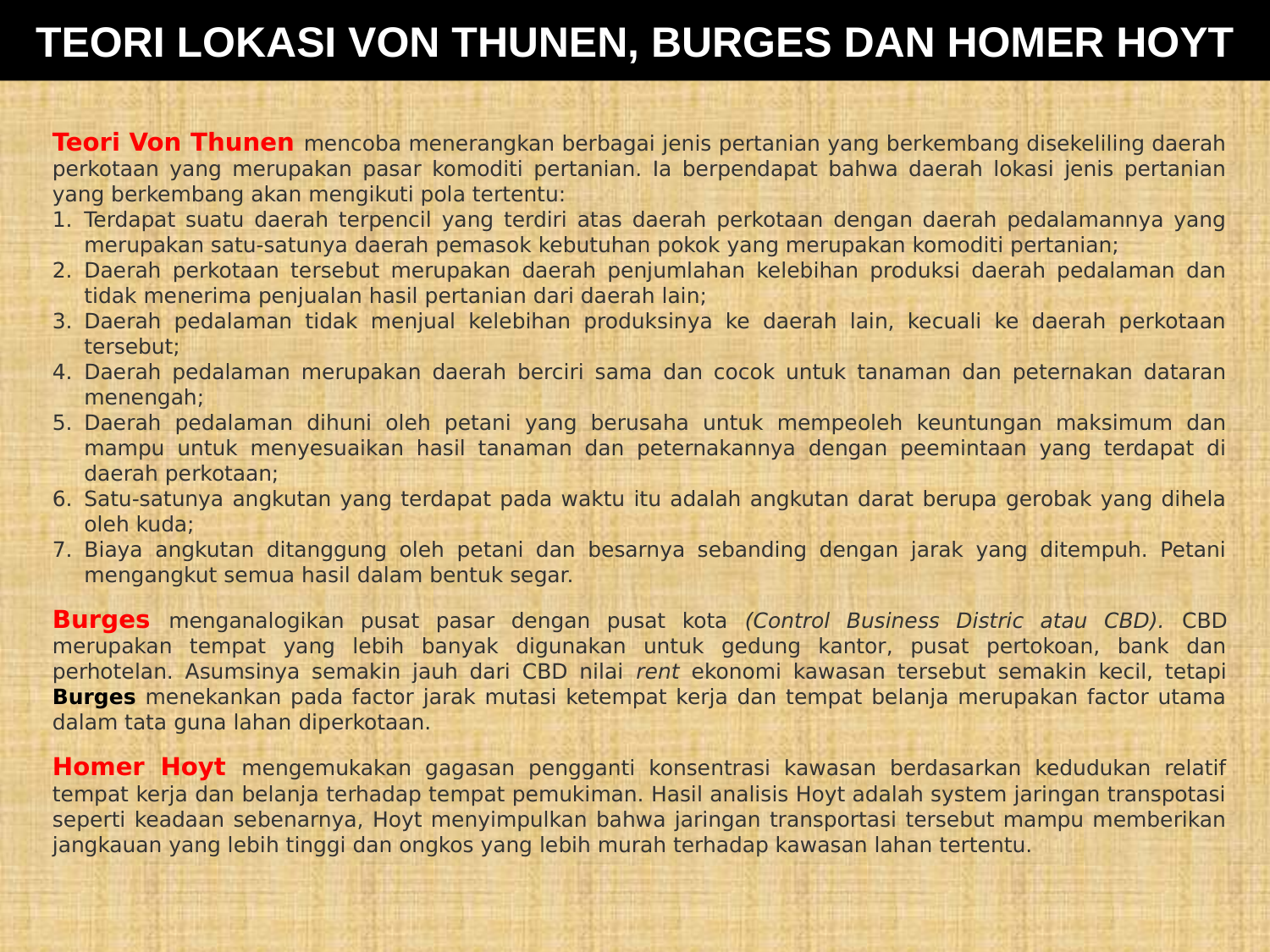

# TEORI LOKASI VON THUNEN, BURGES DAN HOMER HOYT
Teori Von Thunen mencoba menerangkan berbagai jenis pertanian yang berkembang disekeliling daerah perkotaan yang merupakan pasar komoditi pertanian. Ia berpendapat bahwa daerah lokasi jenis pertanian yang berkembang akan mengikuti pola tertentu:
Terdapat suatu daerah terpencil yang terdiri atas daerah perkotaan dengan daerah pedalamannya yang merupakan satu-satunya daerah pemasok kebutuhan pokok yang merupakan komoditi pertanian;
Daerah perkotaan tersebut merupakan daerah penjumlahan kelebihan produksi daerah pedalaman dan tidak menerima penjualan hasil pertanian dari daerah lain;
Daerah pedalaman tidak menjual kelebihan produksinya ke daerah lain, kecuali ke daerah perkotaan tersebut;
Daerah pedalaman merupakan daerah berciri sama dan cocok untuk tanaman dan peternakan dataran menengah;
Daerah pedalaman dihuni oleh petani yang berusaha untuk mempeoleh keuntungan maksimum dan mampu untuk menyesuaikan hasil tanaman dan peternakannya dengan peemintaan yang terdapat di daerah perkotaan;
Satu-satunya angkutan yang terdapat pada waktu itu adalah angkutan darat berupa gerobak yang dihela oleh kuda;
Biaya angkutan ditanggung oleh petani dan besarnya sebanding dengan jarak yang ditempuh. Petani mengangkut semua hasil dalam bentuk segar.

Burges menganalogikan pusat pasar dengan pusat kota (Control Business Distric atau CBD). CBD merupakan tempat yang lebih banyak digunakan untuk gedung kantor, pusat pertokoan, bank dan perhotelan. Asumsinya semakin jauh dari CBD nilai rent ekonomi kawasan tersebut semakin kecil, tetapi Burges menekankan pada factor jarak mutasi ketempat kerja dan tempat belanja merupakan factor utama dalam tata guna lahan diperkotaan.

Homer Hoyt mengemukakan gagasan pengganti konsentrasi kawasan berdasarkan kedudukan relatif tempat kerja dan belanja terhadap tempat pemukiman. Hasil analisis Hoyt adalah system jaringan transpotasi seperti keadaan sebenarnya, Hoyt menyimpulkan bahwa jaringan transportasi tersebut mampu memberikan jangkauan yang lebih tinggi dan ongkos yang lebih murah terhadap kawasan lahan tertentu.